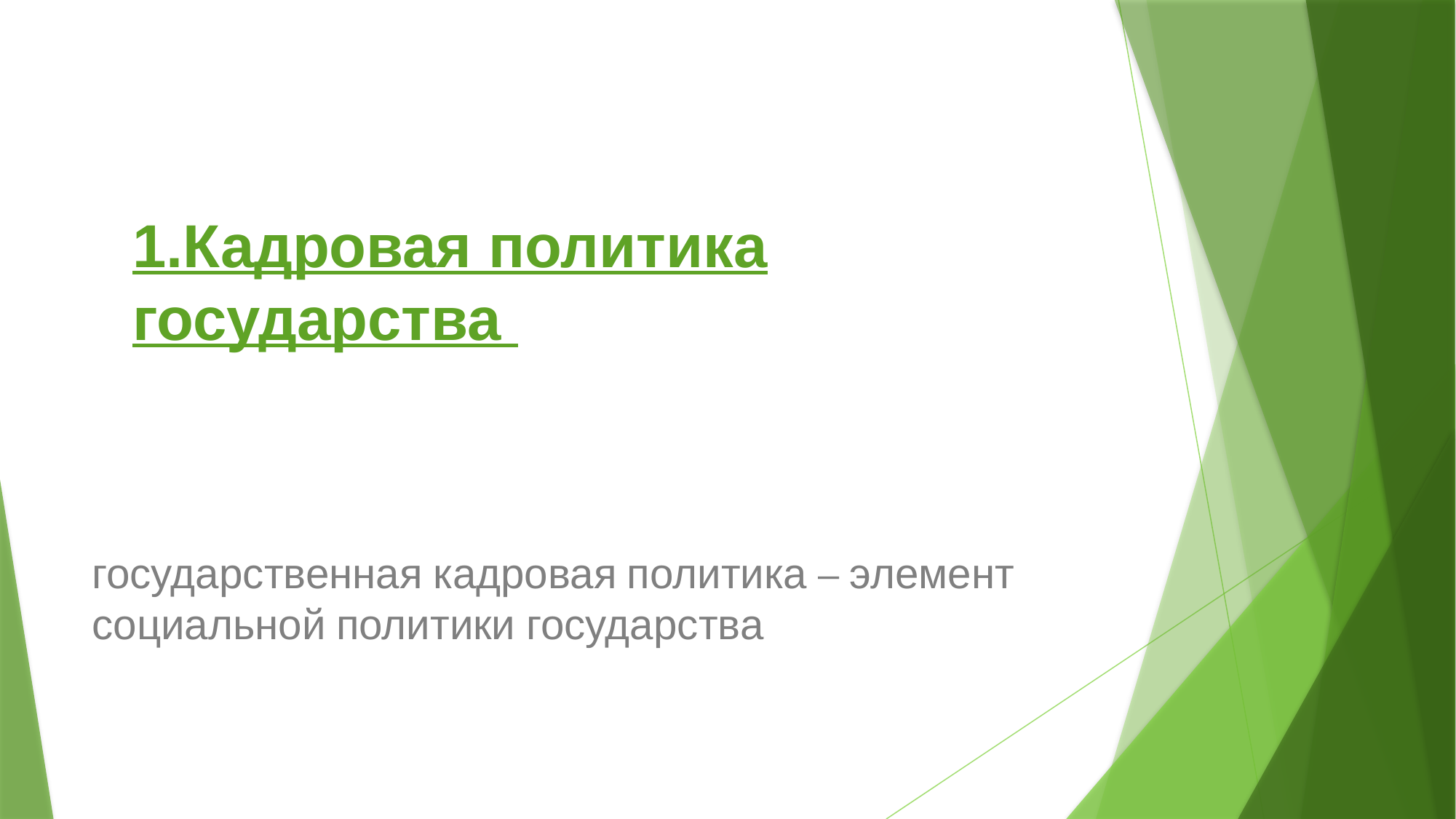

# 1.Кадровая политика государства
государственная кадровая политика – элемент социальной политики государства